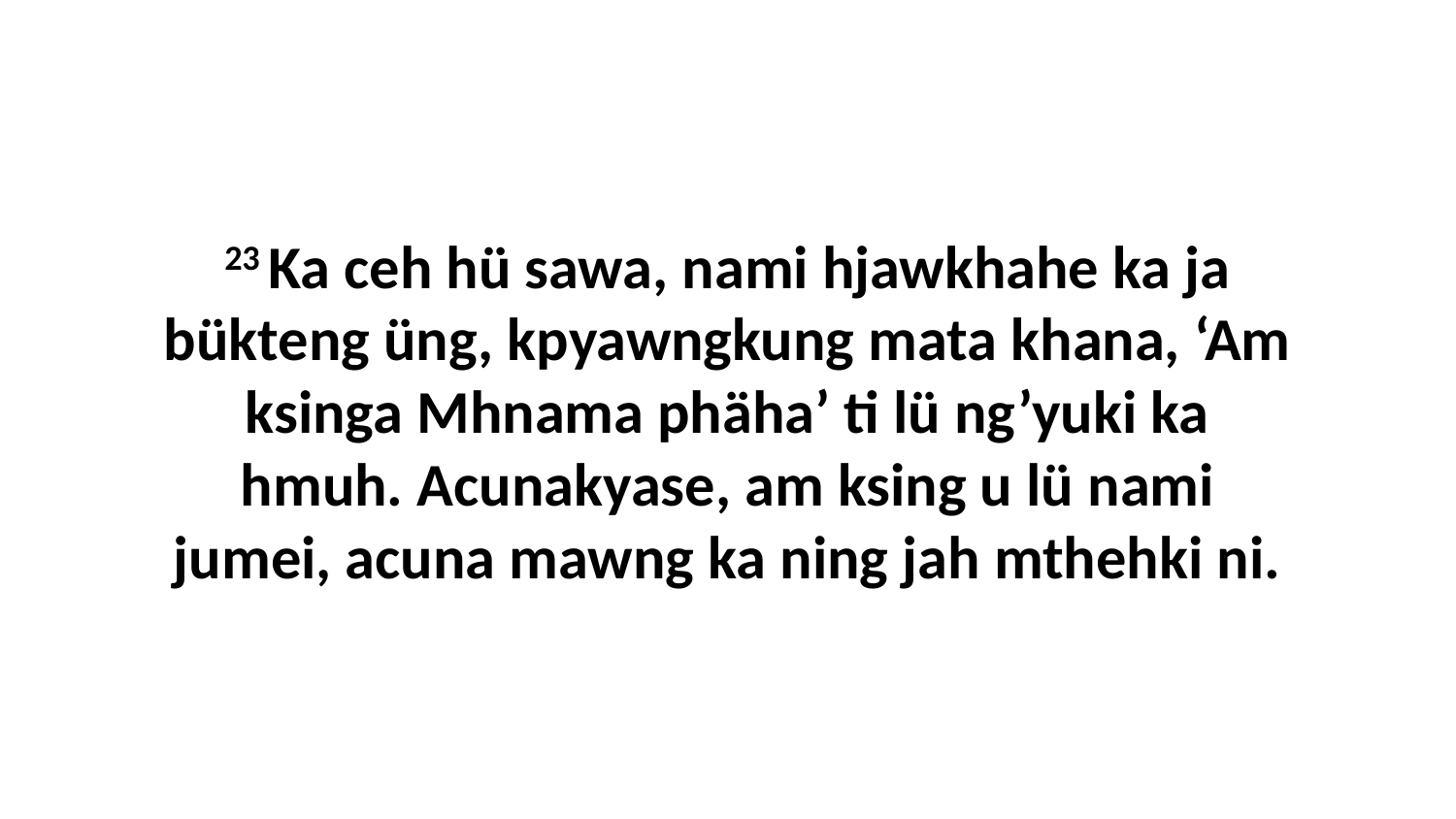

23 Ka ceh hü sawa, nami hjawkhahe ka ja bükteng üng, kpyawngkung mata khana, ‘Am ksinga Mhnama phäha’ ti lü ng’yuki ka hmuh. Acunakyase, am ksing u lü nami jumei, acuna mawng ka ning jah mthehki ni.